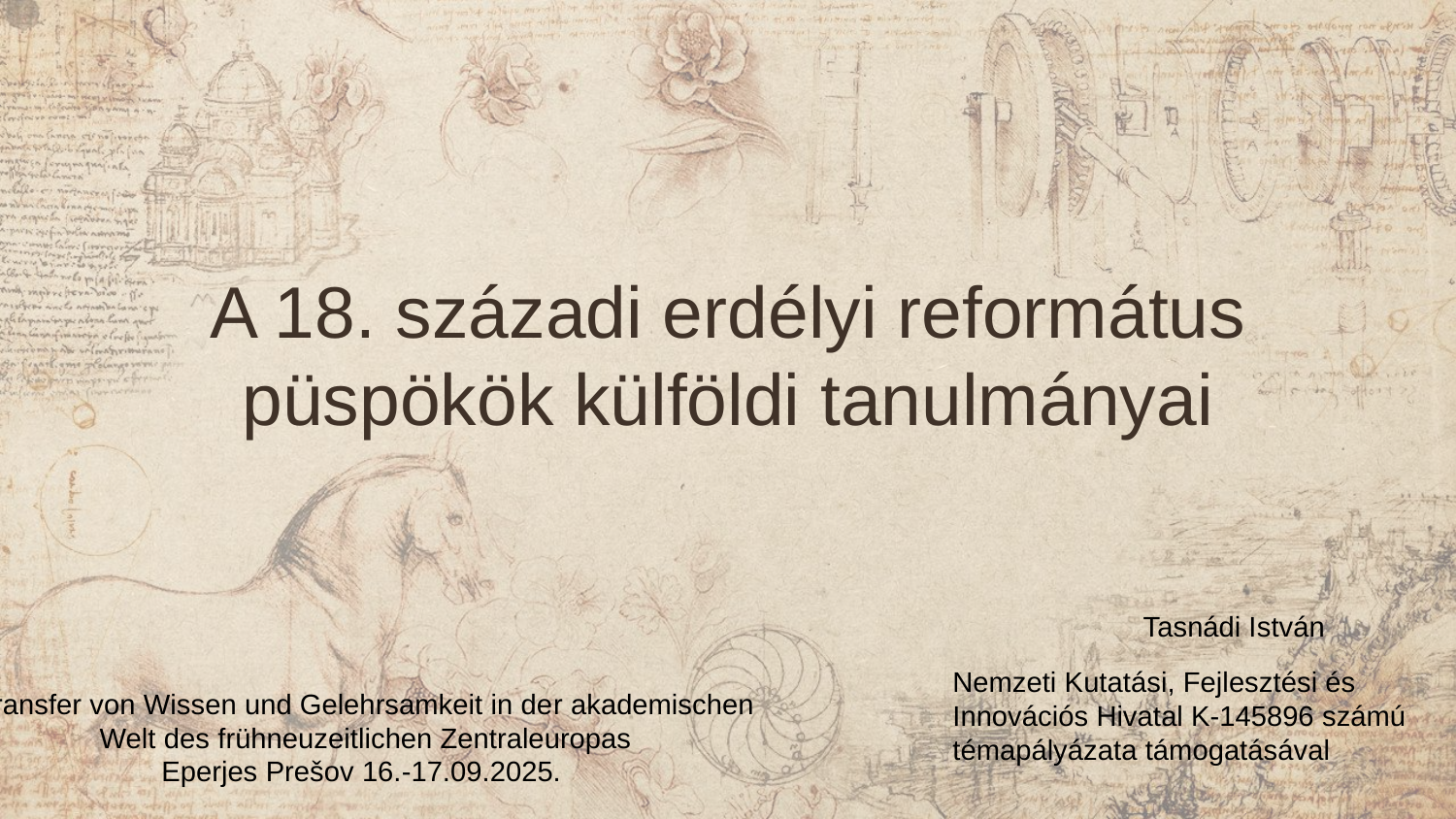

# A 18. századi erdélyi református püspökök külföldi tanulmányai
Tasnádi István
Transfer von Wissen und Gelehrsamkeit in der akademischen Welt des frühneuzeitlichen Zentraleuropas
Eperjes Prešov 16.-17.09.2025.
Nemzeti Kutatási, Fejlesztési és Innovációs Hivatal K-145896 számú témapályázata támogatásával